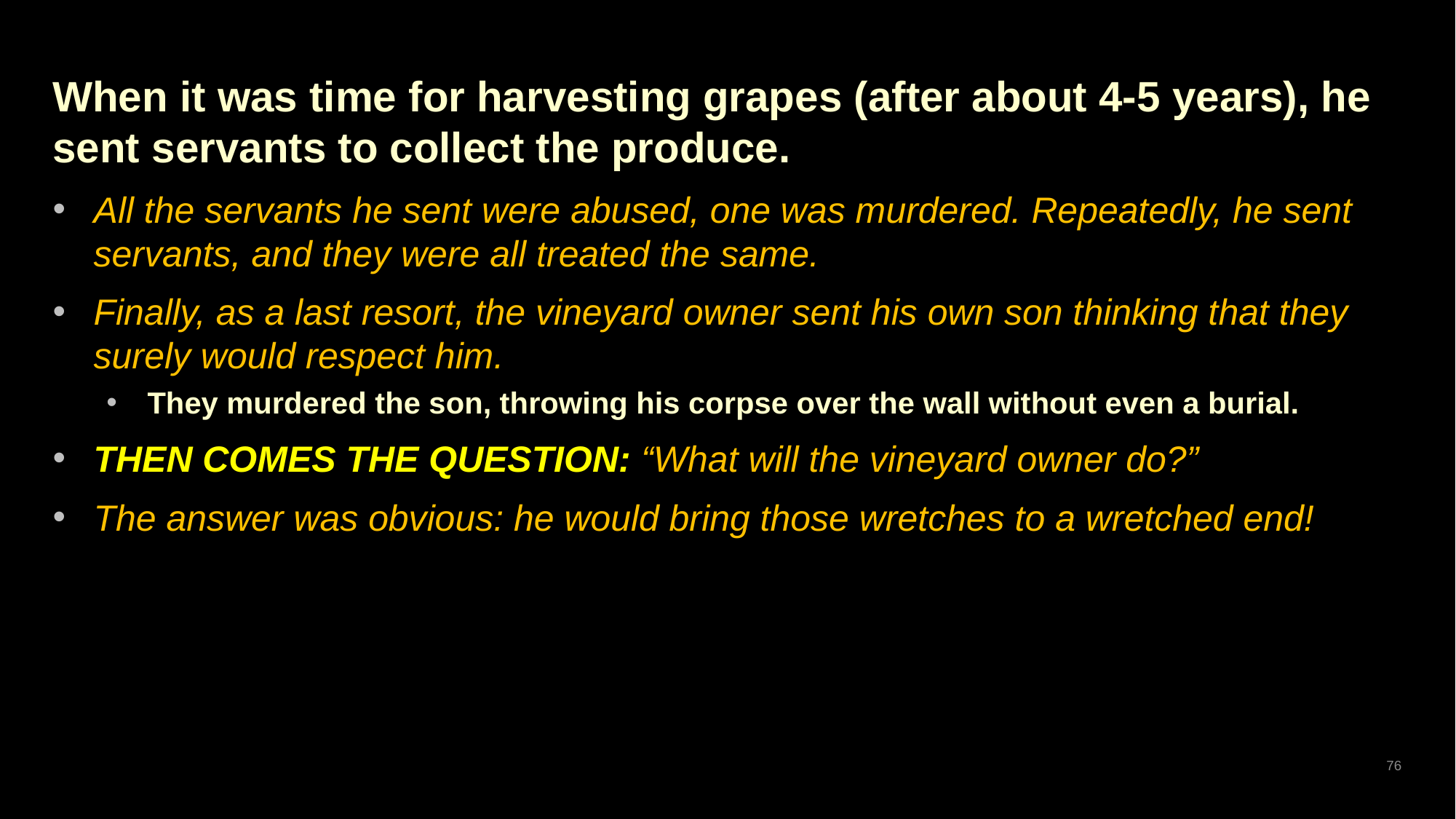

When it was time for harvesting grapes (after about 4-5 years), he sent servants to collect the produce.
All the servants he sent were abused, one was murdered. Repeatedly, he sent servants, and they were all treated the same.
Finally, as a last resort, the vineyard owner sent his own son thinking that they surely would respect him.
They murdered the son, throwing his corpse over the wall without even a burial.
THEN COMES THE QUESTION: “What will the vineyard owner do?”
The answer was obvious: he would bring those wretches to a wretched end!
76